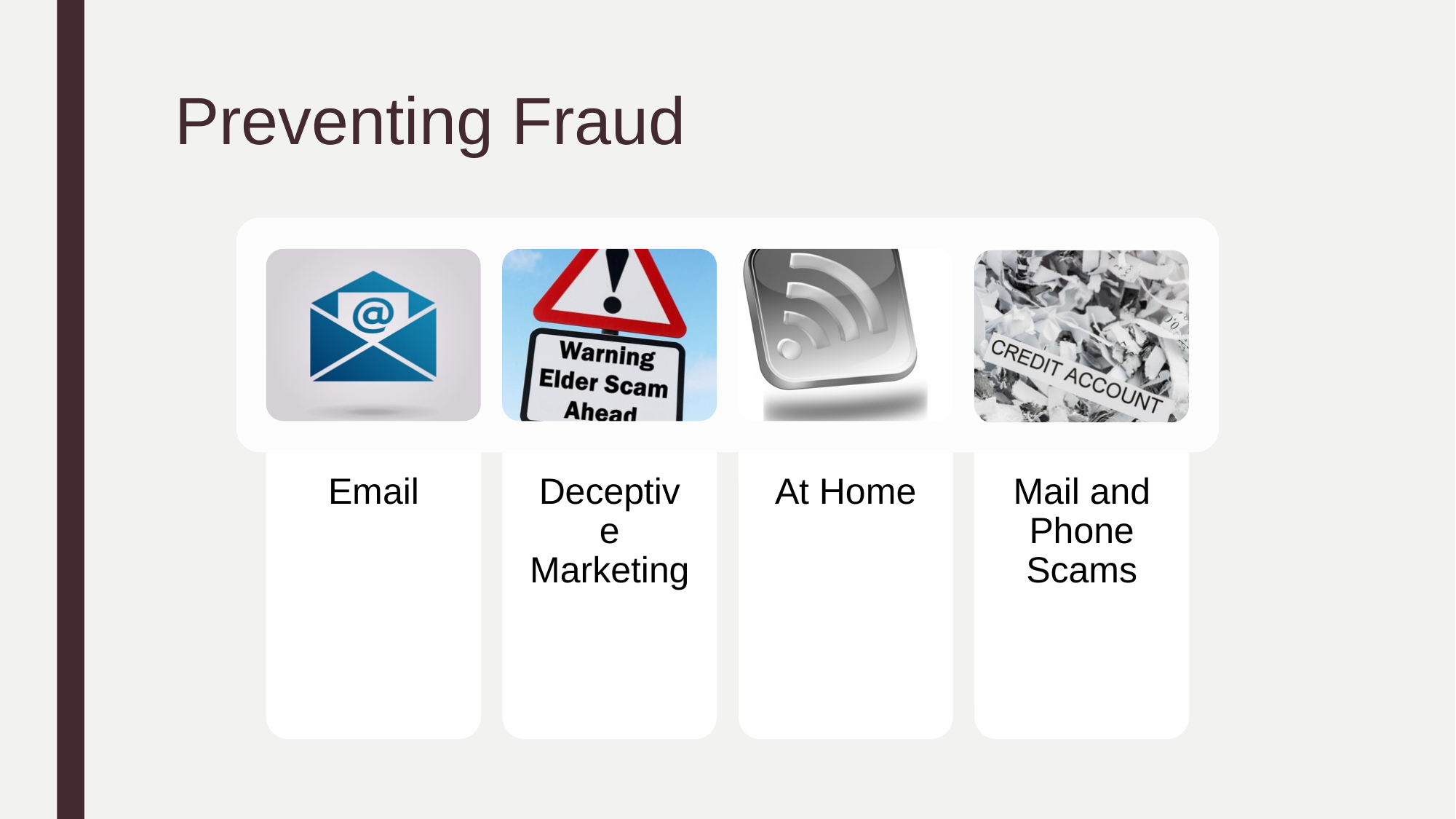

# Preventing Fraud
Email
Deceptive Marketing
At Home
Mail and Phone Scams